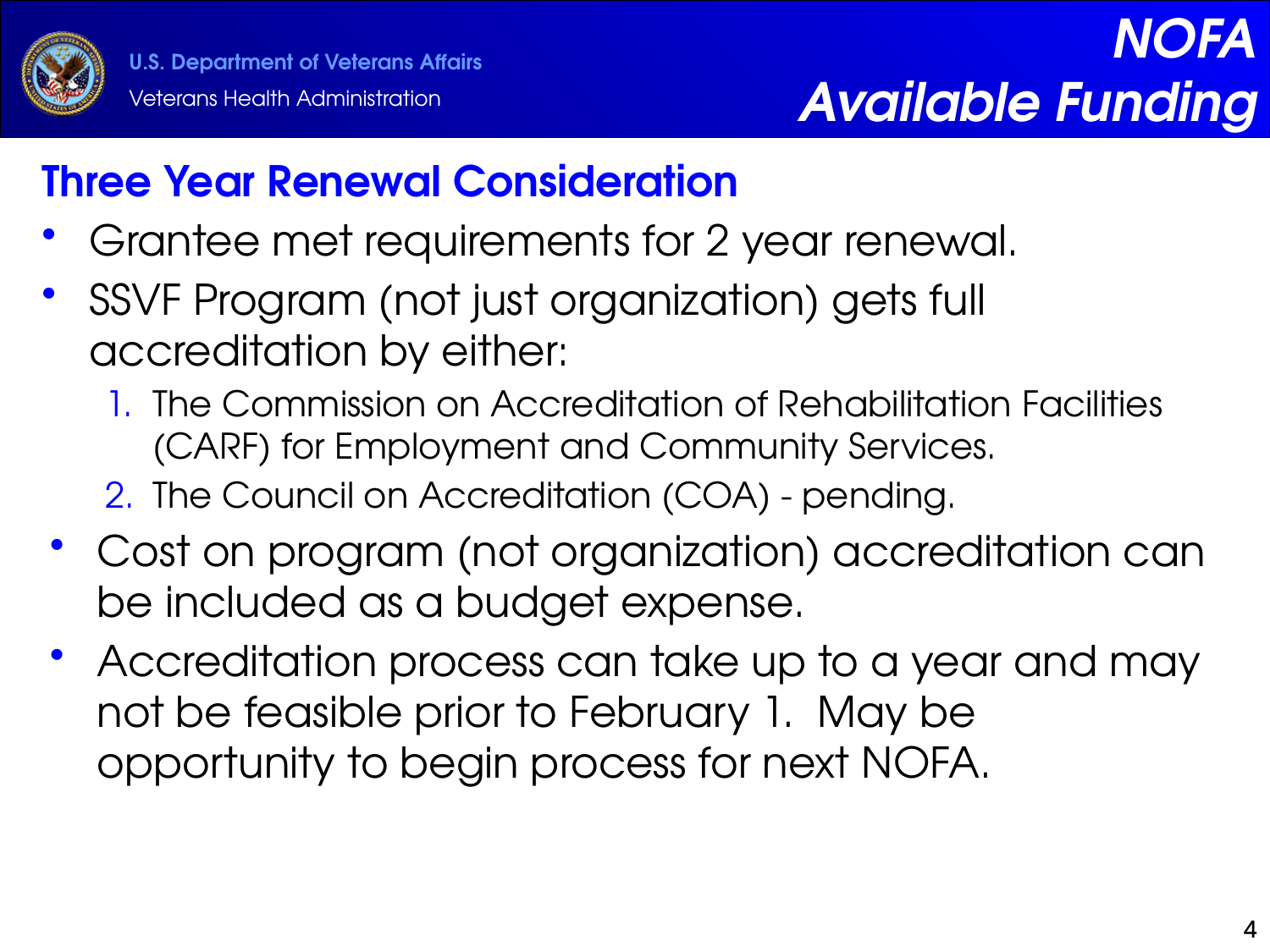

NOFA
Available Funding
Three Year Renewal Consideration
Grantee met requirements for 2 year renewal.
SSVF Program (not just organization) gets full accreditation by either:
The Commission on Accreditation of Rehabilitation Facilities (CARF) for Employment and Community Services.
The Council on Accreditation (COA) - pending.
Cost on program (not organization) accreditation can be included as a budget expense.
Accreditation process can take up to a year and may not be feasible prior to February 1.  May be opportunity to begin process for next NOFA.

4
4